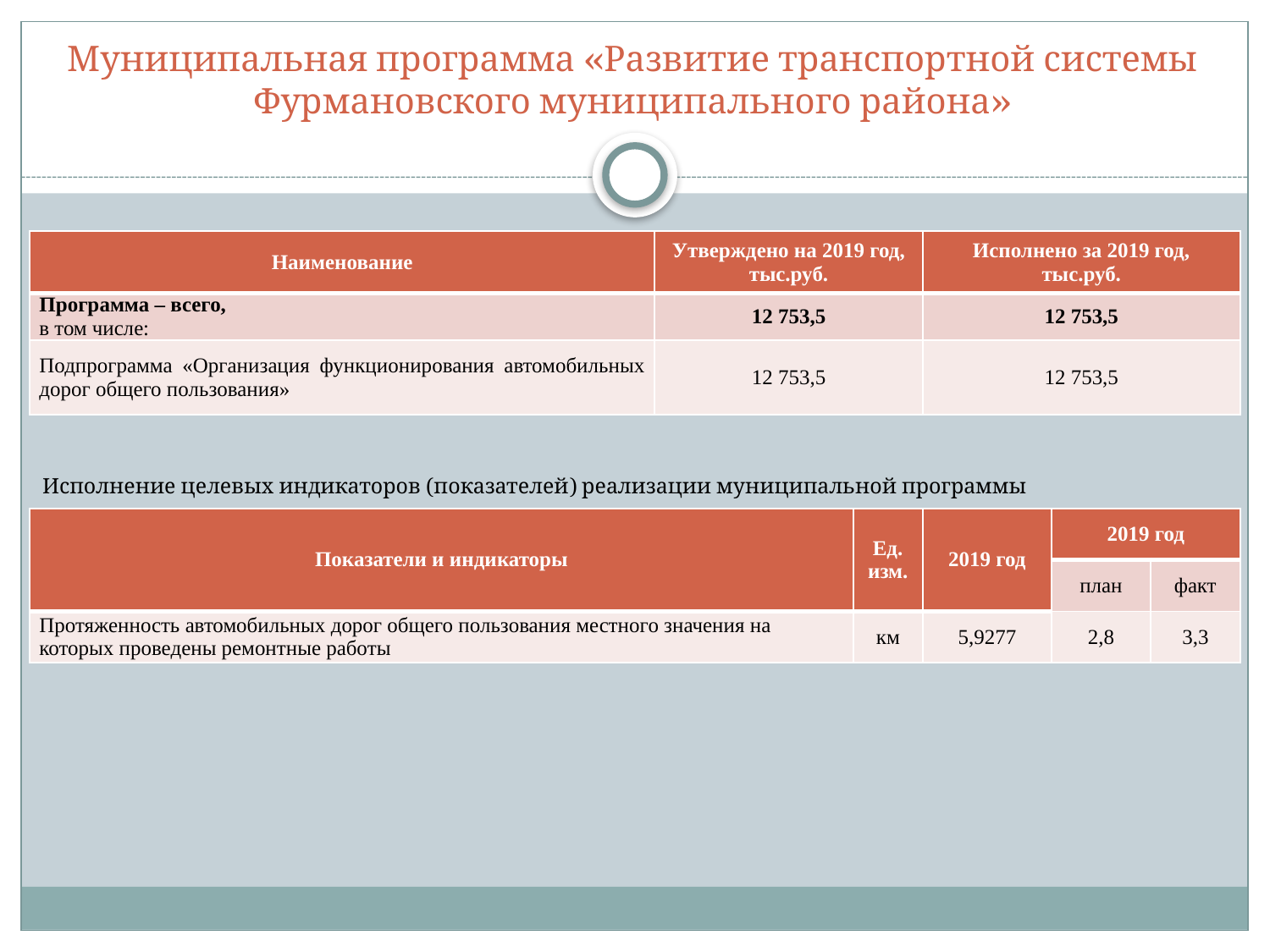

# Муниципальная программа «Развитие транспортной системы Фурмановского муниципального района»
| Наименование | Утверждено на 2019 год, тыс.руб. | Исполнено за 2019 год, тыс.руб. |
| --- | --- | --- |
| Программа – всего, в том числе: | 12 753,5 | 12 753,5 |
| Подпрограмма «Организация функционирования автомобильных дорог общего пользования» | 12 753,5 | 12 753,5 |
Исполнение целевых индикаторов (показателей) реализации муниципальной программы
| Показатели и индикаторы | Ед. изм. | 2019 год | 2019 год |  |
| --- | --- | --- | --- | --- |
|  |  |  | план | факт |
| Протяженность автомобильных дорог общего пользования местного значения на которых проведены ремонтные работы | км | 5,9277 | 2,8 | 3,3 |